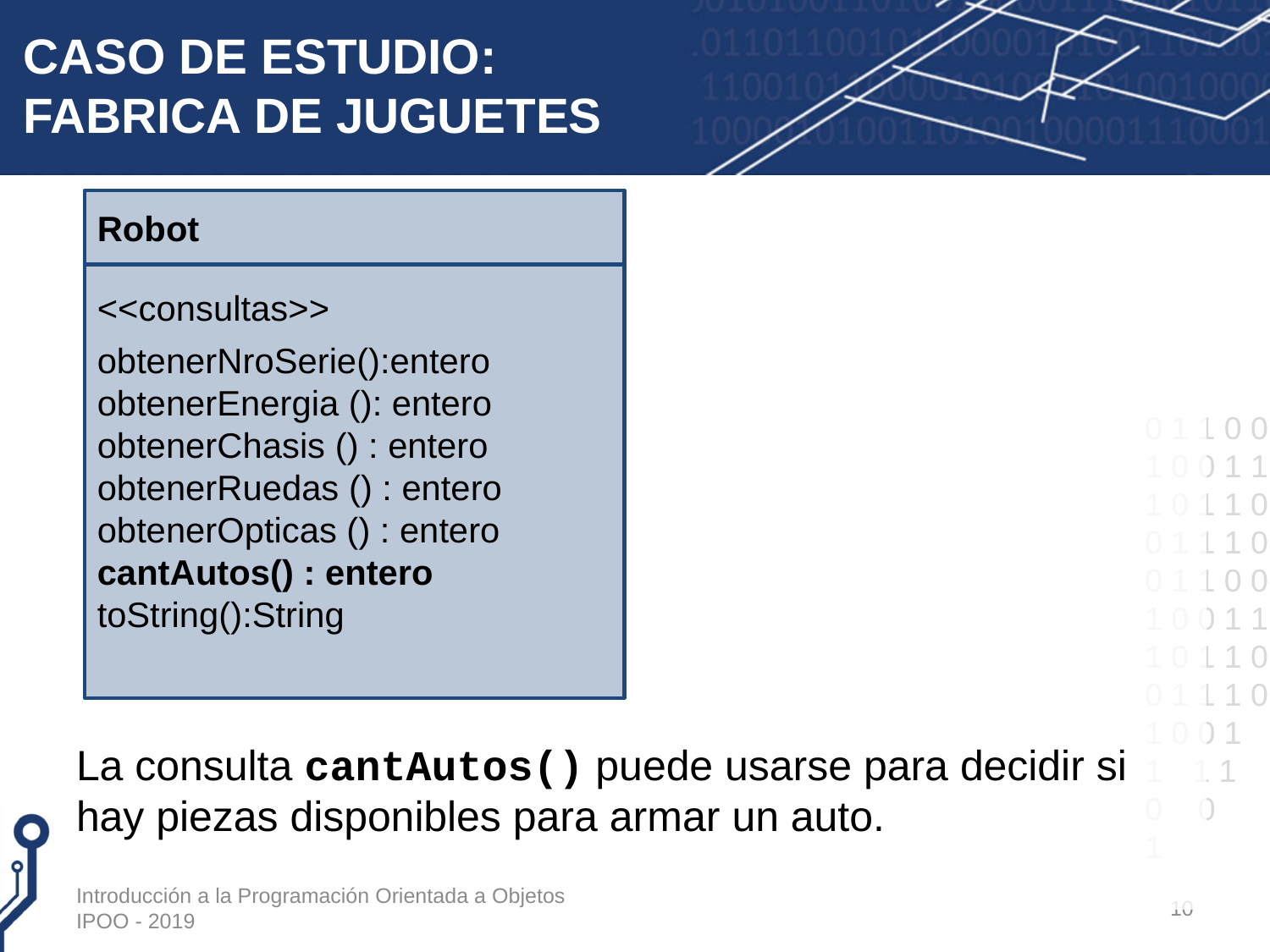

# CASO DE ESTUDIO:           FABRICA DE JUGUETES

La consulta cantAutos() puede usarse para decidir si hay piezas disponibles para armar un auto.
Robot
<<consultas>>
obtenerNroSerie():entero
obtenerEnergia (): entero
obtenerChasis () : entero
obtenerRuedas () : entero
obtenerOpticas () : entero
cantAutos() : entero
toString():String

Introducción a la Programación Orientada a Objetos IPOO - 2019
10